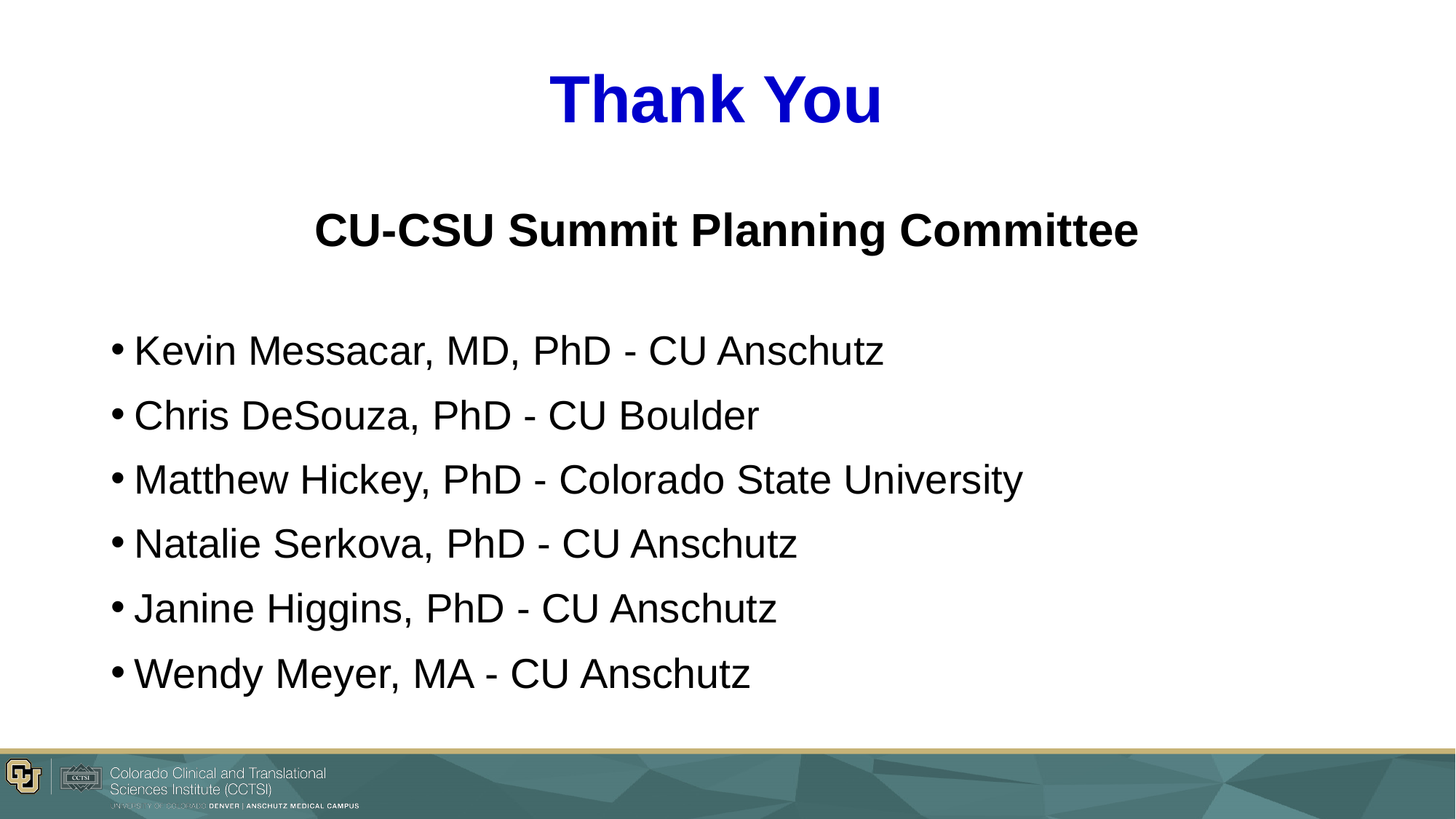

# Thank You

CU-CSU Summit Planning Committee

Kevin Messacar, MD, PhD - CU Anschutz
Chris DeSouza, PhD - CU Boulder
Matthew Hickey, PhD - Colorado State University
Natalie Serkova, PhD - CU Anschutz
Janine Higgins, PhD - CU Anschutz
Wendy Meyer, MA - CU Anschutz